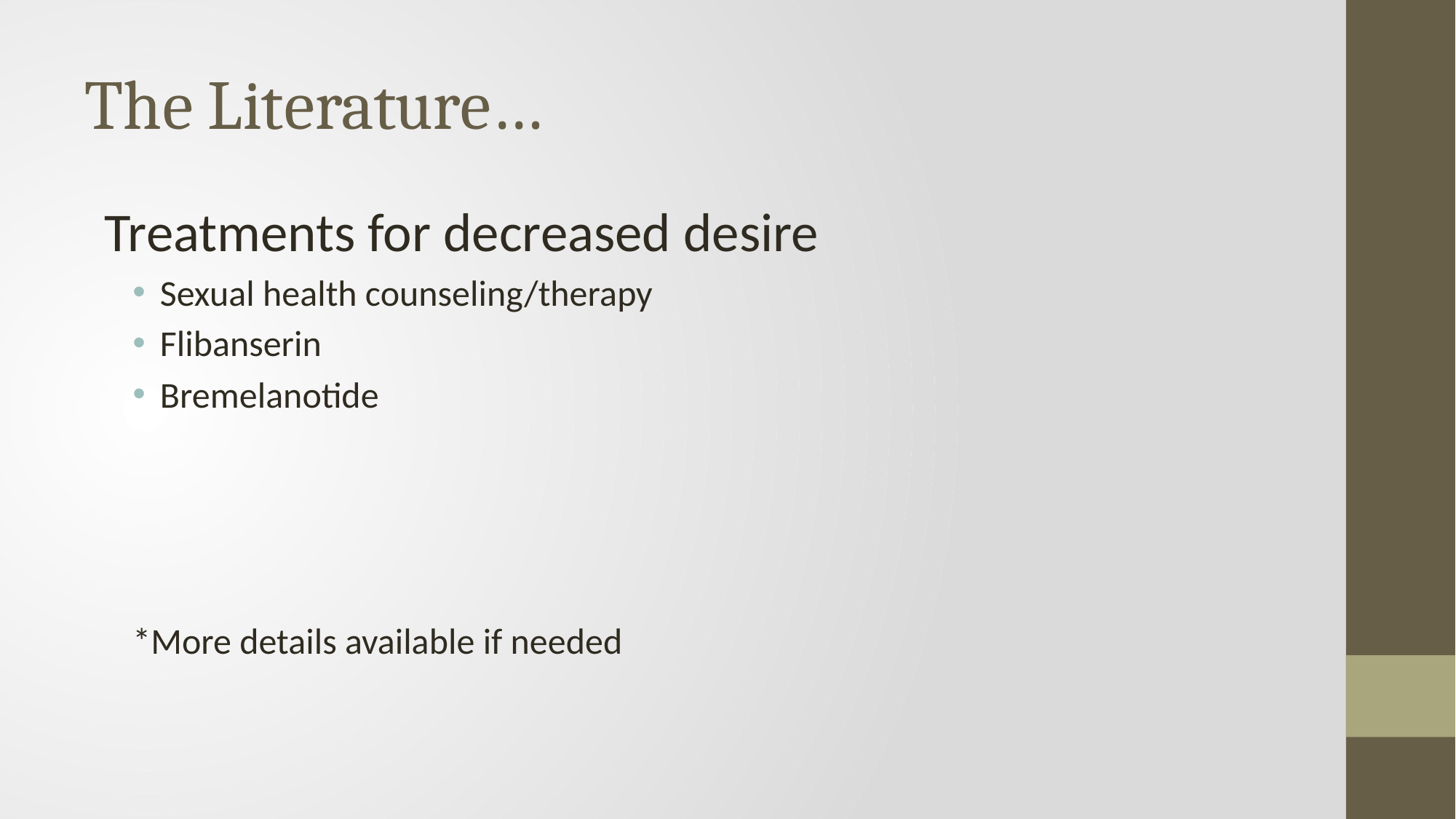

# The Literature…
 Treatments for decreased desire
Sexual health counseling/therapy
Flibanserin
Bremelanotide

*More details available if needed